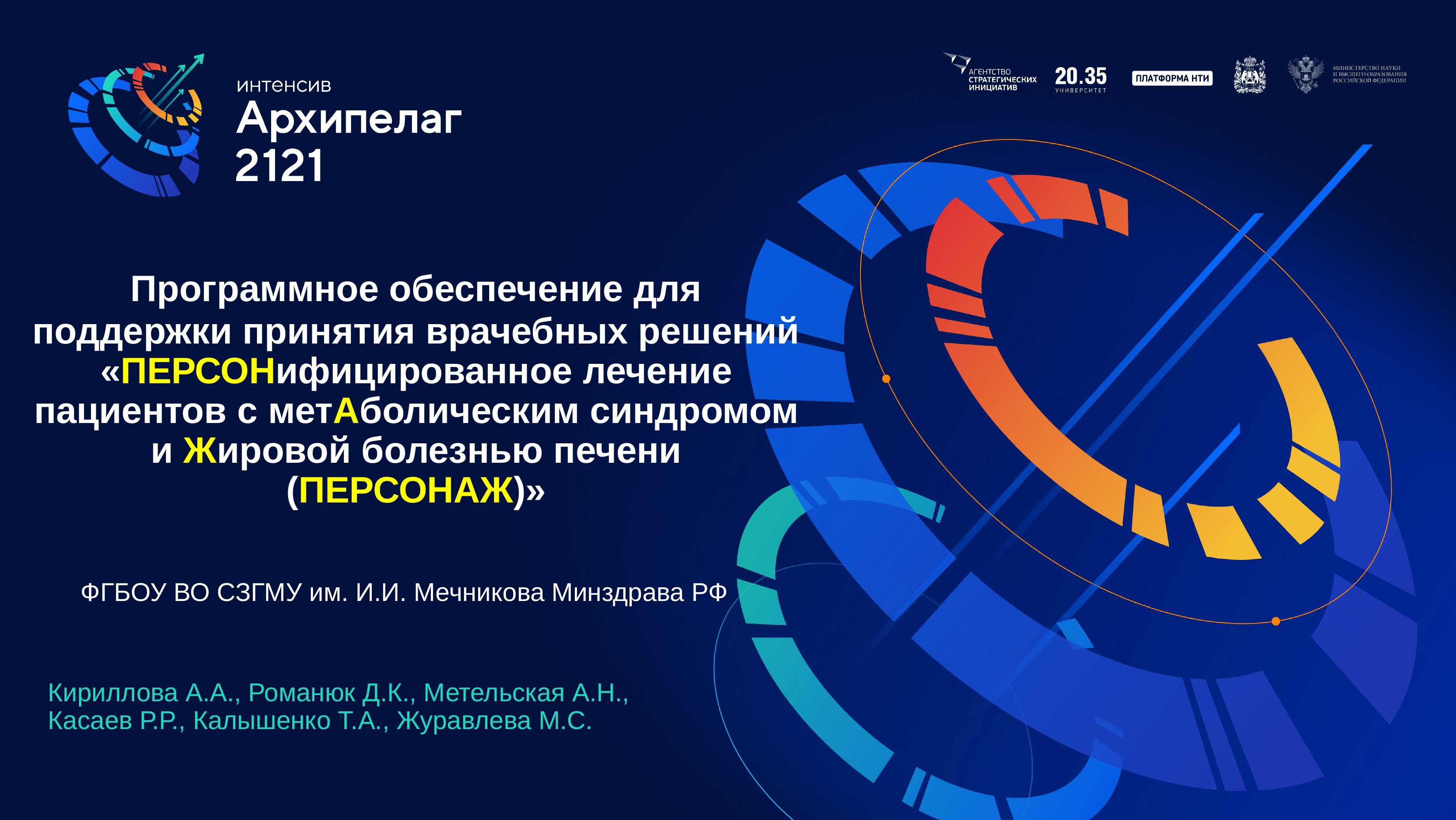

# Программное обеспечение для поддержки принятия врачебных решений
«ПЕРСОНифицированное лечение пациентов с метАболическим синдромом и Жировой болезнью печени (ПЕРСОНАЖ)»

ФГБОУ ВО СЗГМУ им. И.И. Мечникова Минздрава РФ
Кириллова А.А., Романюк Д.К., Метельская А.Н., Касаев Р.Р., Калышенко Т.А., Журавлева М.С.